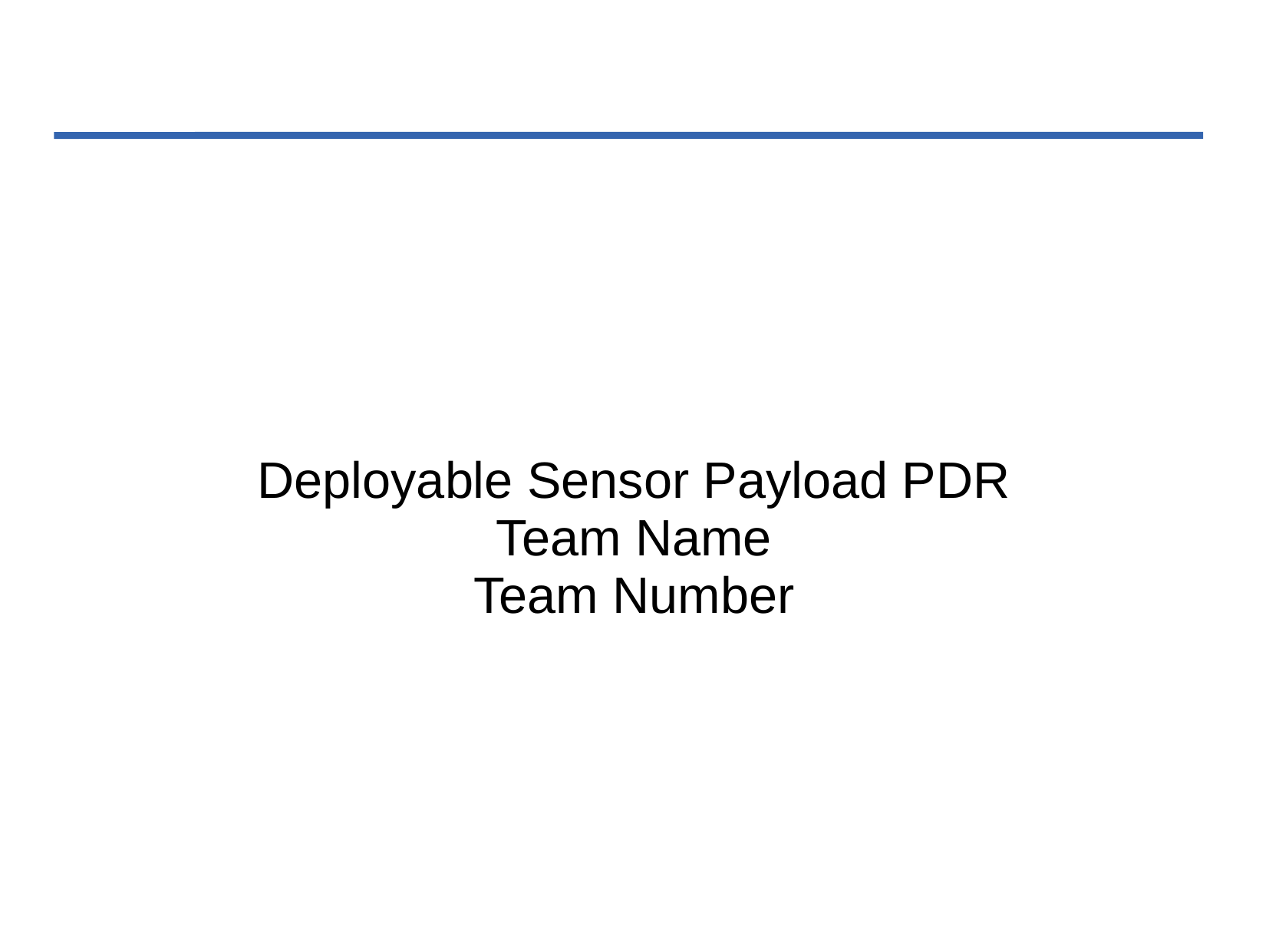

Deployable Sensor Payload PDR
Team Name
Team Number